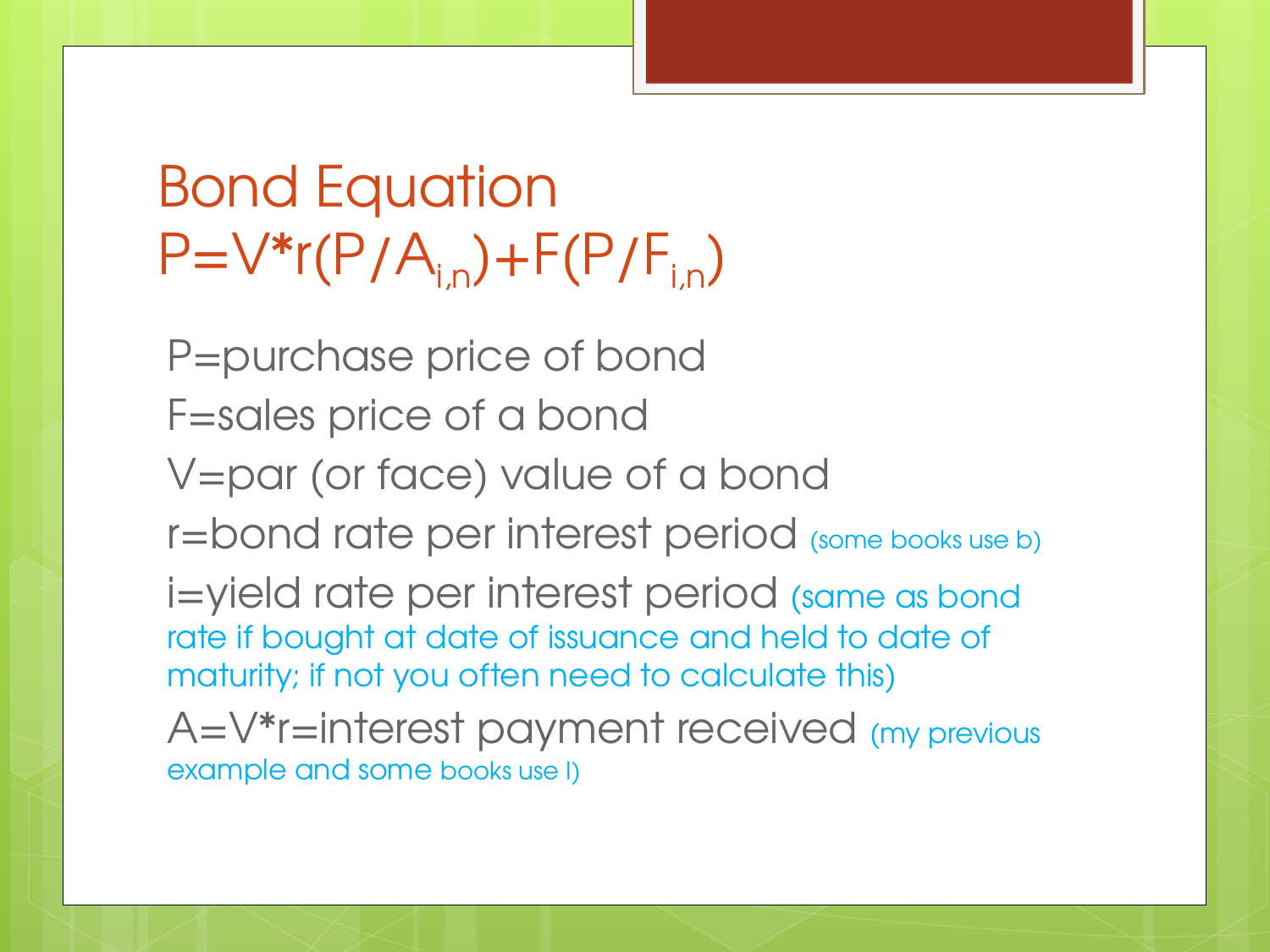

# Bond Equation P=V*r(P/Ai,n)+F(P/Fi,n)
P=purchase price of bond
F=sales price of a bond
V=par (or face) value of a bond
r=bond rate per interest period (some books use b)
i=yield rate per interest period (same as bond rate if bought at date of issuance and held to date of maturity; if not you often need to calculate this)
A=V*r=interest payment received (my previous example and some books use I)